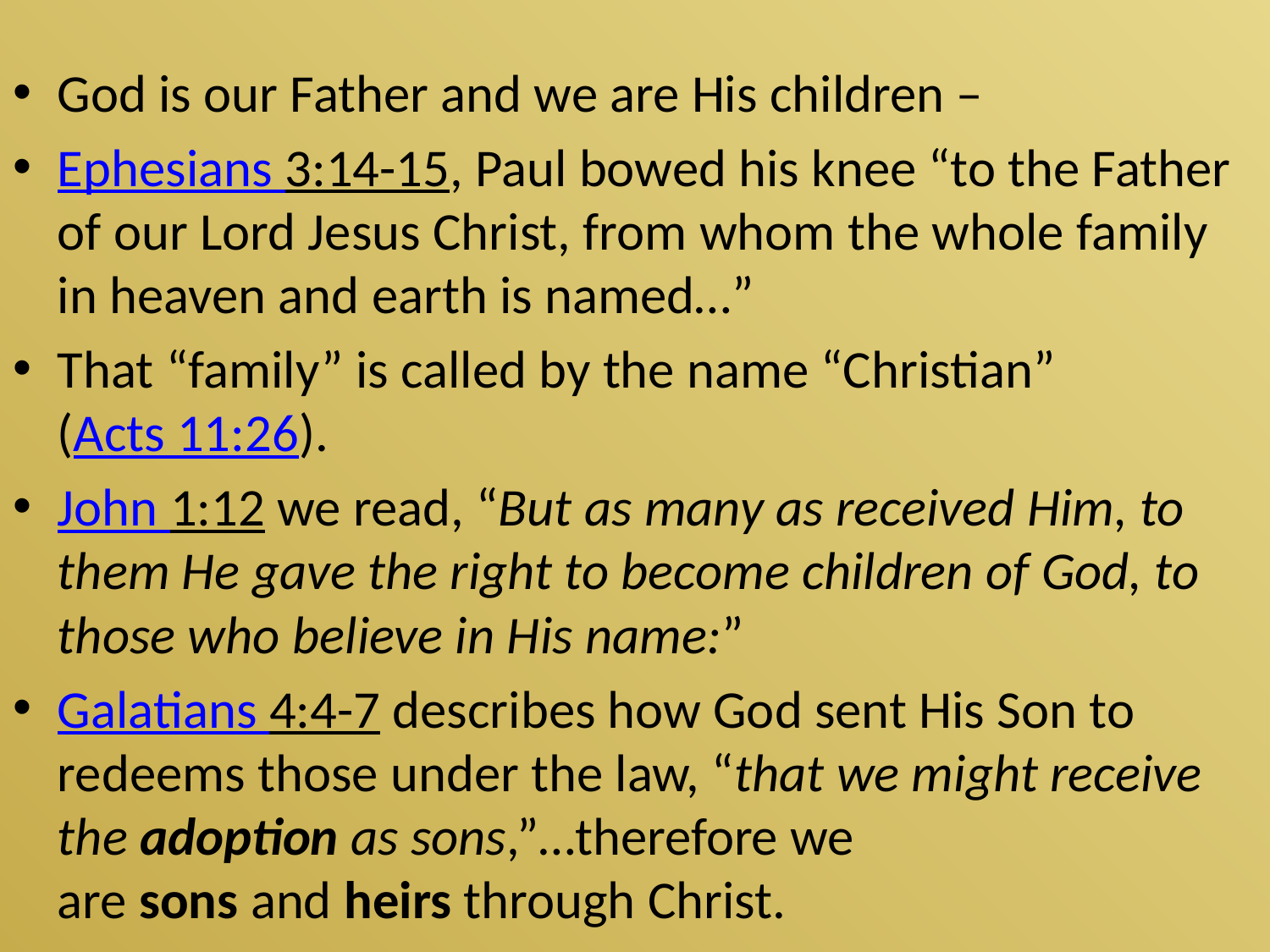

God is our Father and we are His children –
Ephesians 3:14-15, Paul bowed his knee “to the Father of our Lord Jesus Christ, from whom the whole family in heaven and earth is named…”
That “family” is called by the name “Christian”
(Acts 11:26).
John 1:12 we read, “But as many as received Him, to them He gave the right to become children of God, to those who believe in His name:”
Galatians 4:4-7 describes how God sent His Son to redeems those under the law, “that we might receive the adoption as sons,”…therefore we are sons and heirs through Christ.